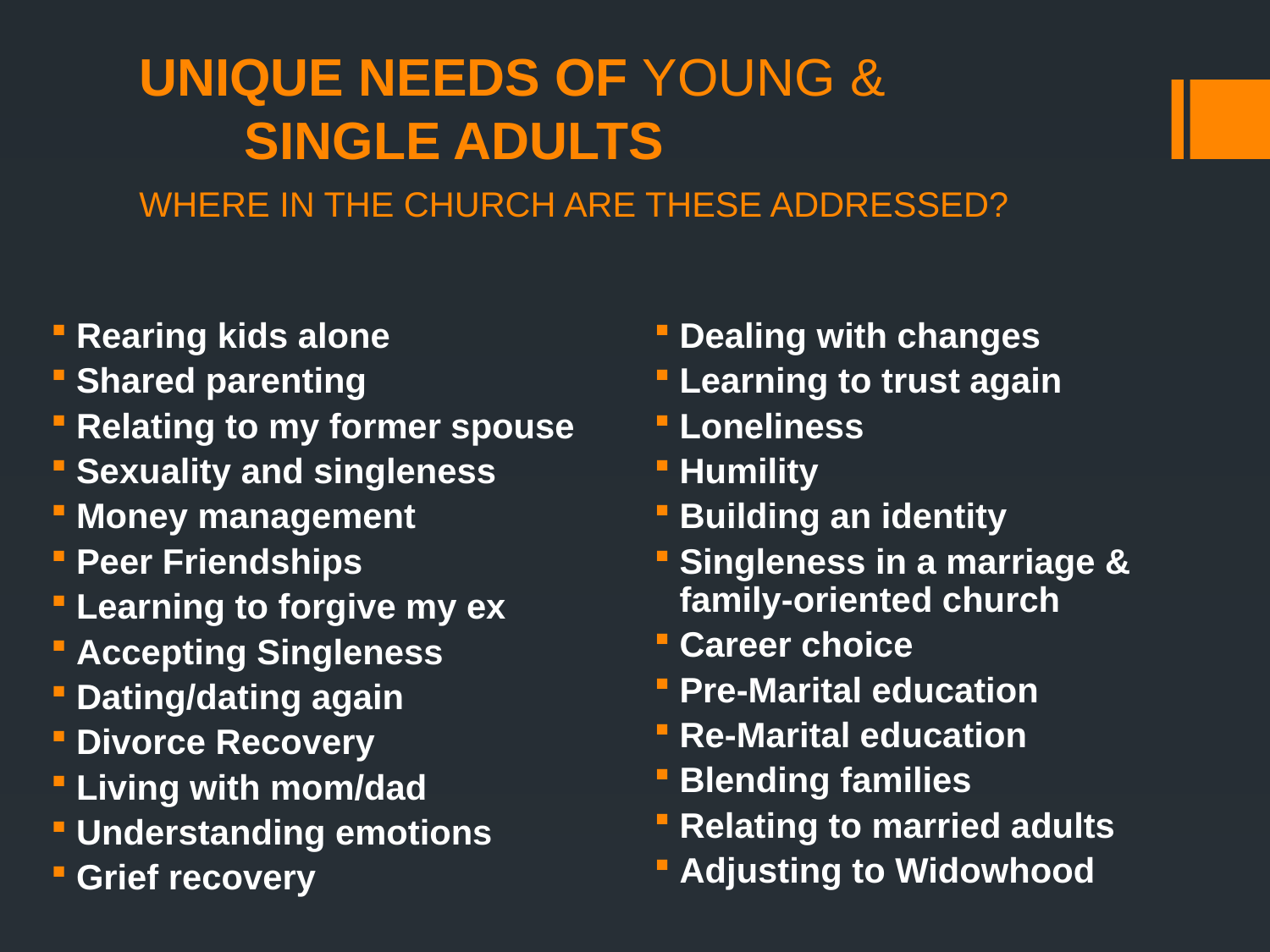

# UNIQUE NEEDS OF YOUNG & SINGLE ADULTS WHERE IN THE CHURCH ARE THESE ADDRESSED?
Rearing kids alone
Shared parenting
Relating to my former spouse
Sexuality and singleness
Money management
Peer Friendships
Learning to forgive my ex
Accepting Singleness
Dating/dating again
Divorce Recovery
Living with mom/dad
Understanding emotions
Grief recovery

Dealing with changes
Learning to trust again
Loneliness
Humility
Building an identity
Singleness in a marriage & family-oriented church
Career choice
Pre-Marital education
Re-Marital education
Blending families
Relating to married adults
Adjusting to Widowhood